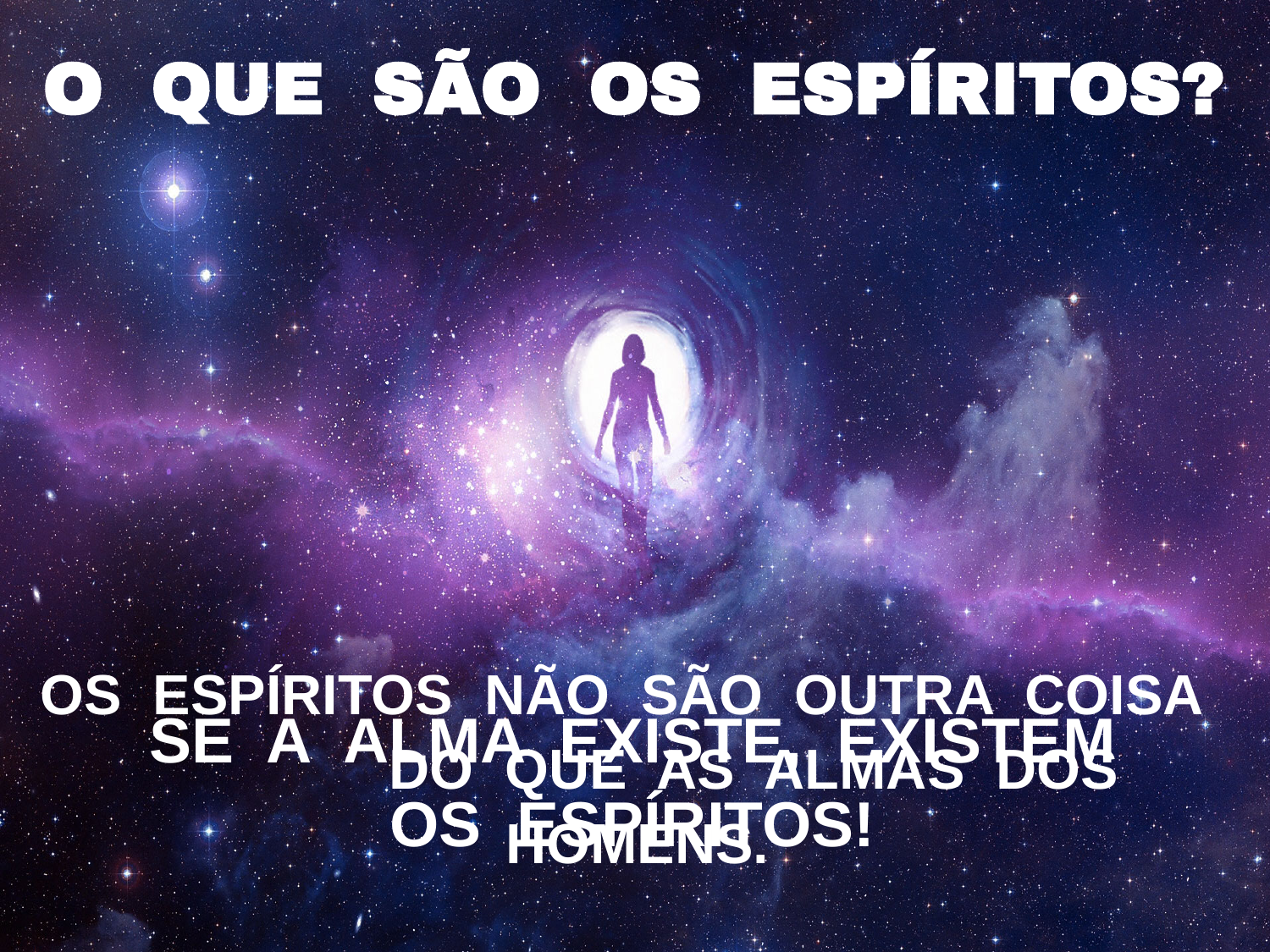

O  QUE  SÃO  OS  ESPÍRITOS?
 OS  ESPÍRITOS  NÃO  SÃO  OUTRA  COISA                    DO  QUE  AS  ALMAS  DOS  HOMENS.
SE  A  ALMA  EXISTE,  EXISTEM
OS  ESPÍRITOS!